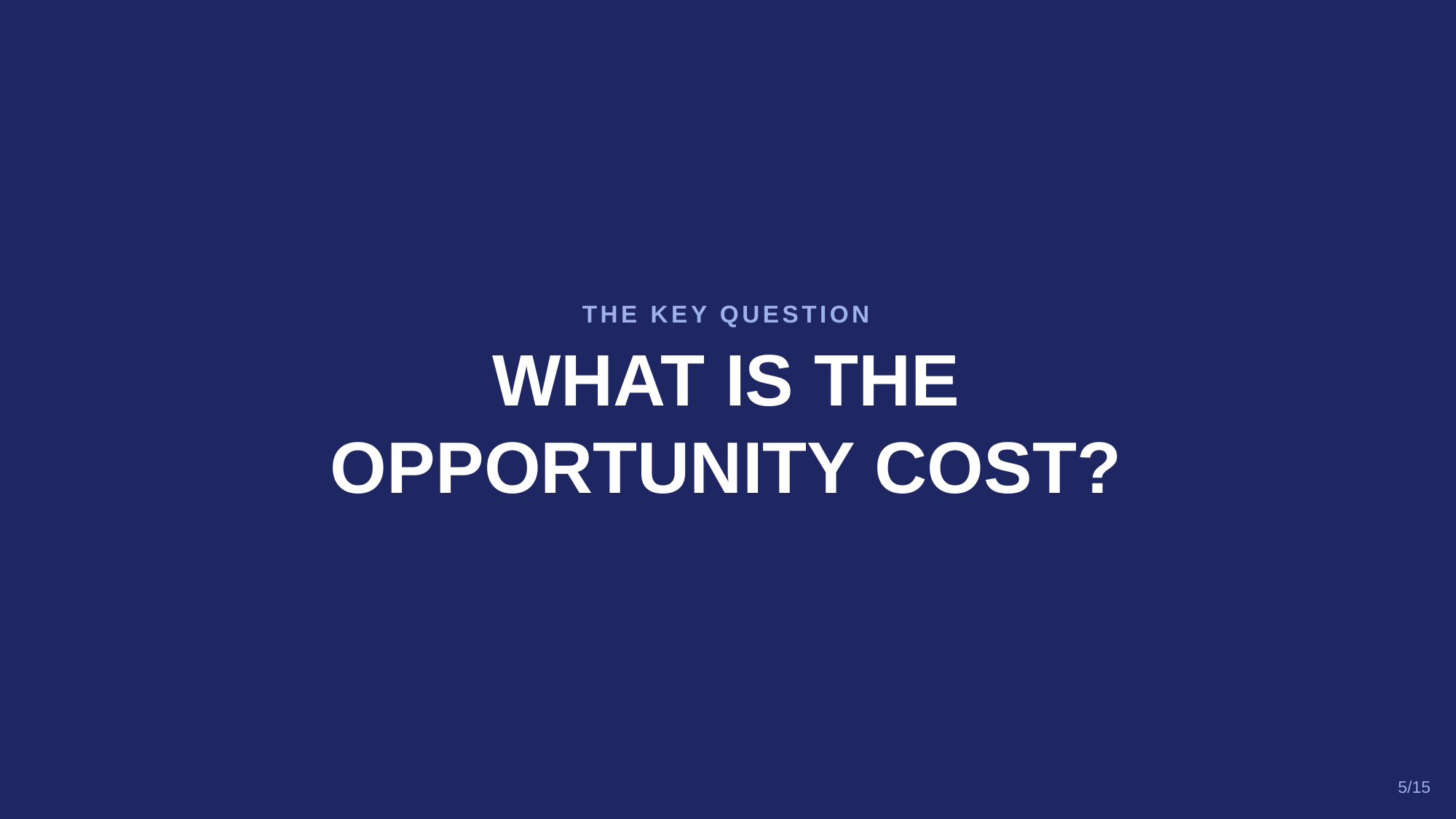

THE KEY QUESTION
WHAT IS THE
OPPORTUNITY COST?
5/15